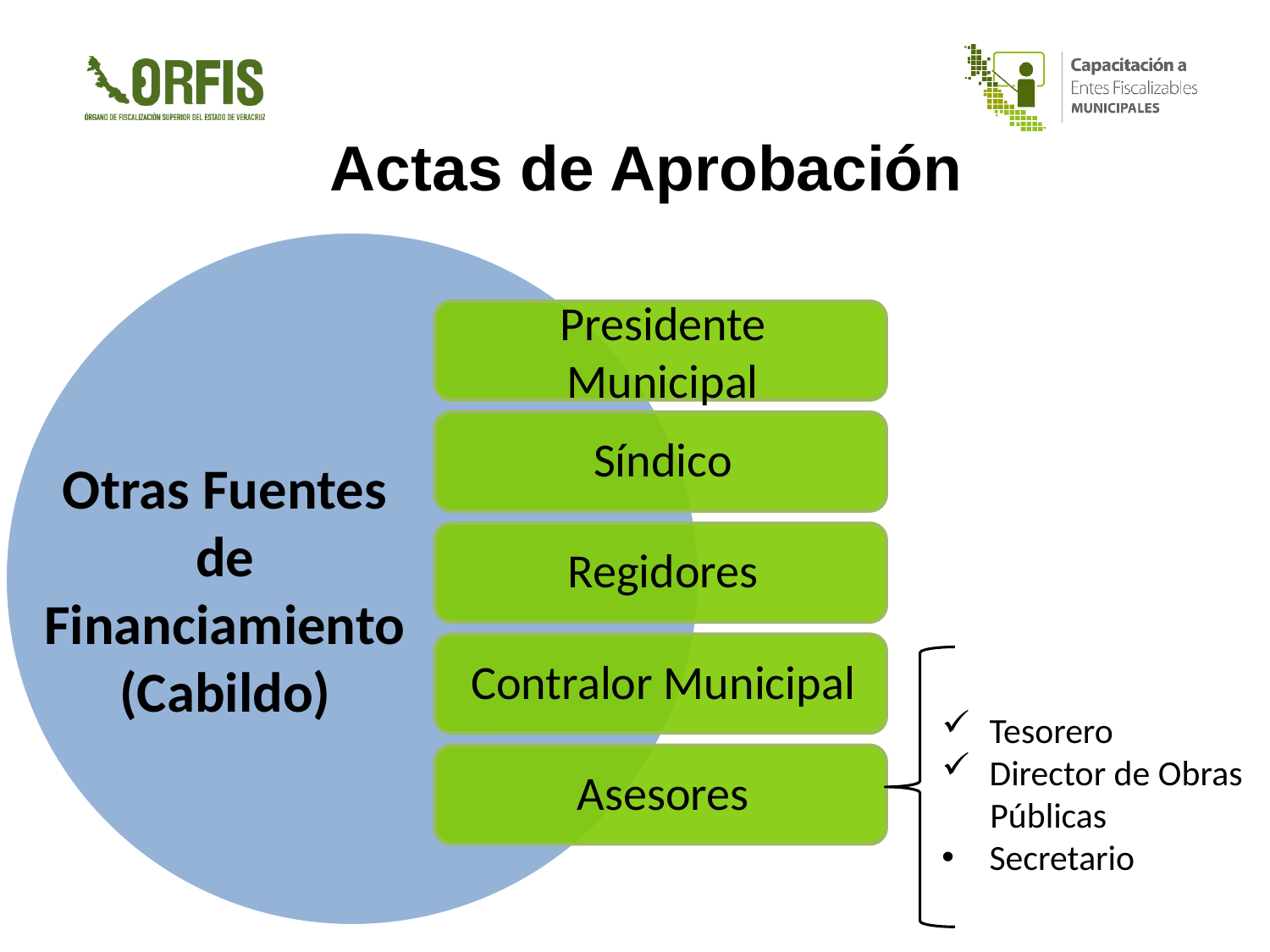

Actas de Aprobación
Presidente Municipal
Síndico
Regidores
Contralor Municipal
Asesores
Otras Fuentes de Financiamiento (Cabildo)

Tesorero
Director de Obras
      Públicas
Secretario